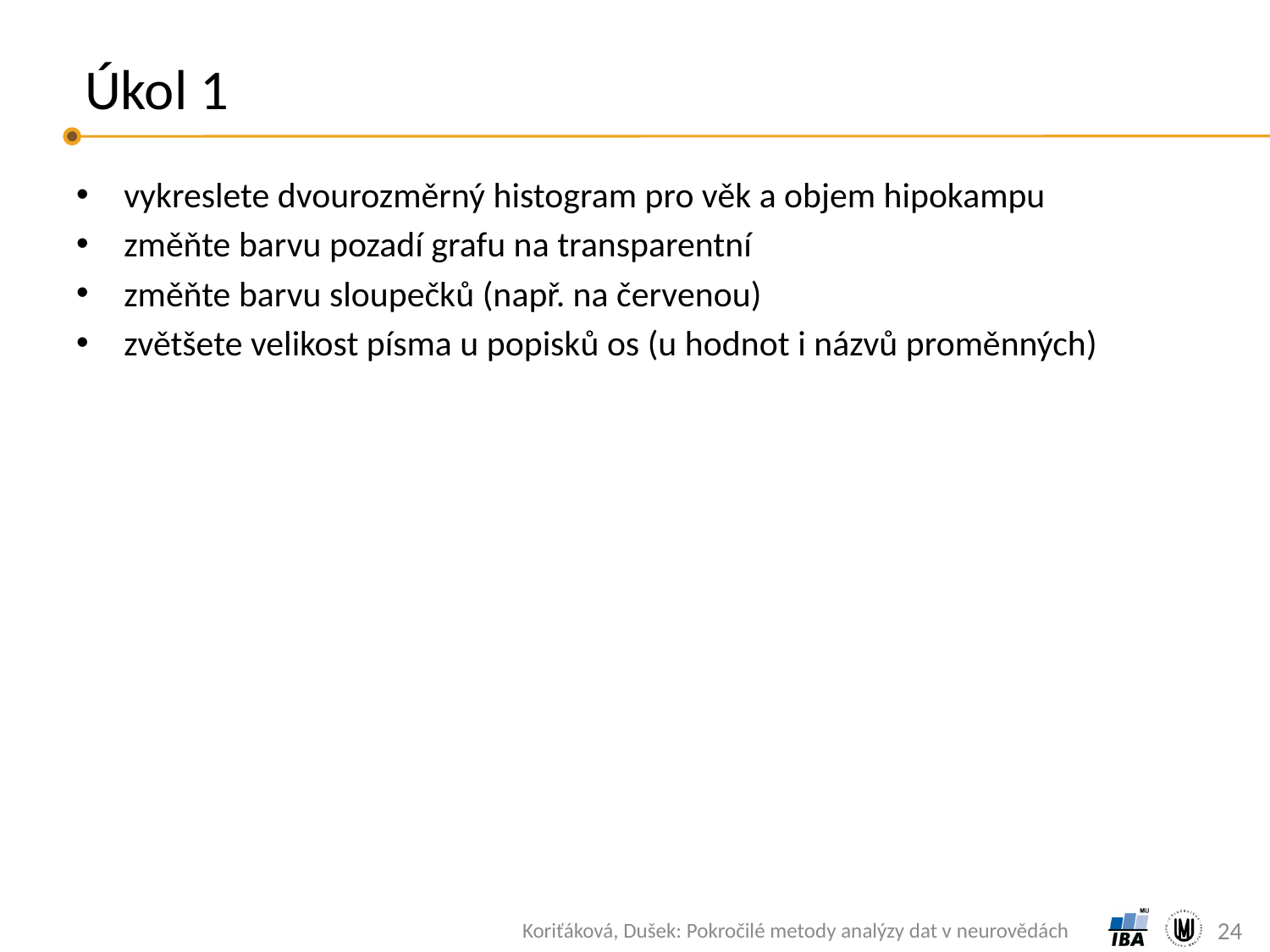

# Úkol 1
vykreslete dvourozměrný histogram pro věk a objem hipokampu
změňte barvu pozadí grafu na transparentní
změňte barvu sloupečků (např. na červenou)
zvětšete velikost písma u popisků os (u hodnot i názvů proměnných)
24